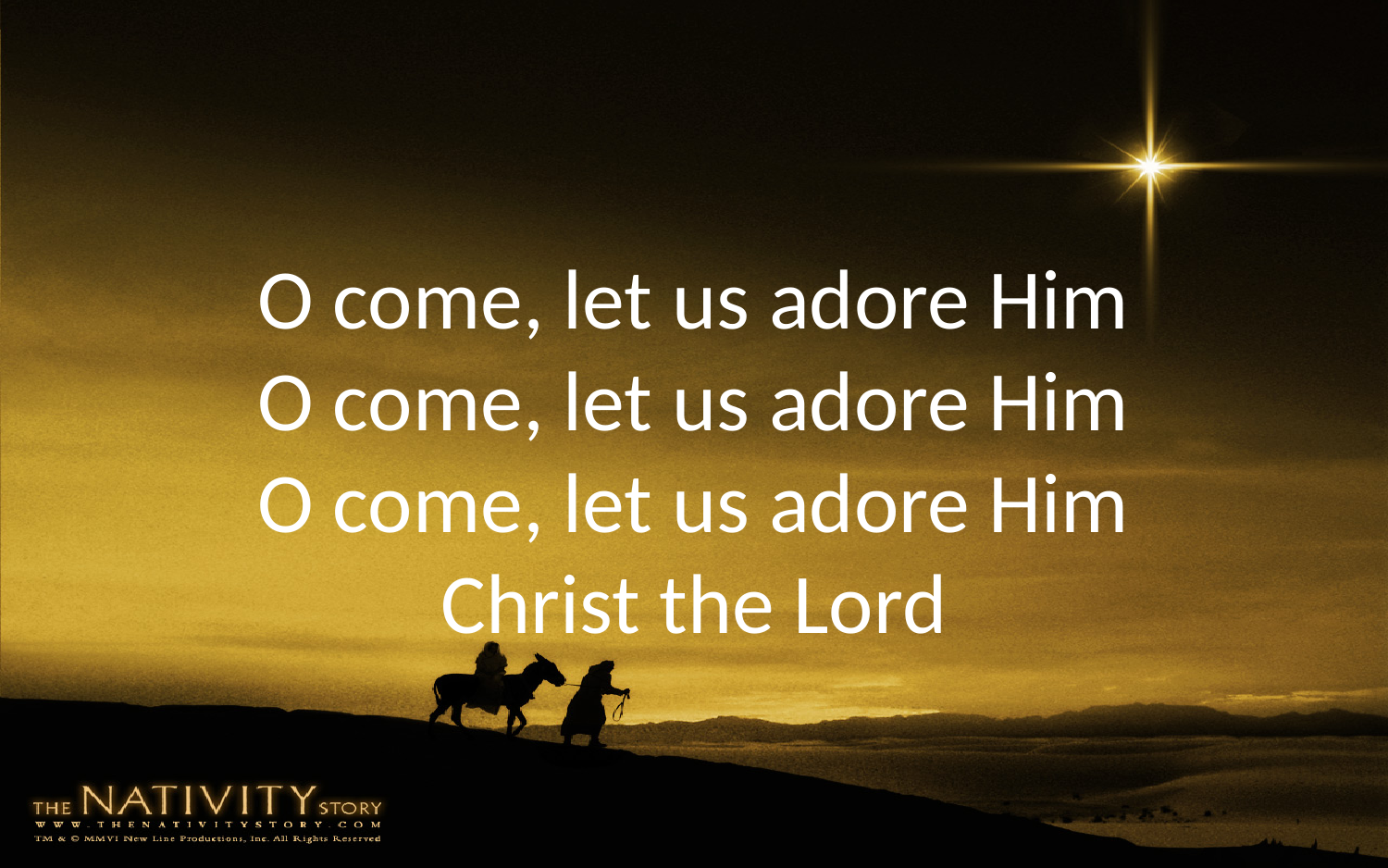

O come, let us adore Him
O come, let us adore Him
O come, let us adore Him
Christ the Lord